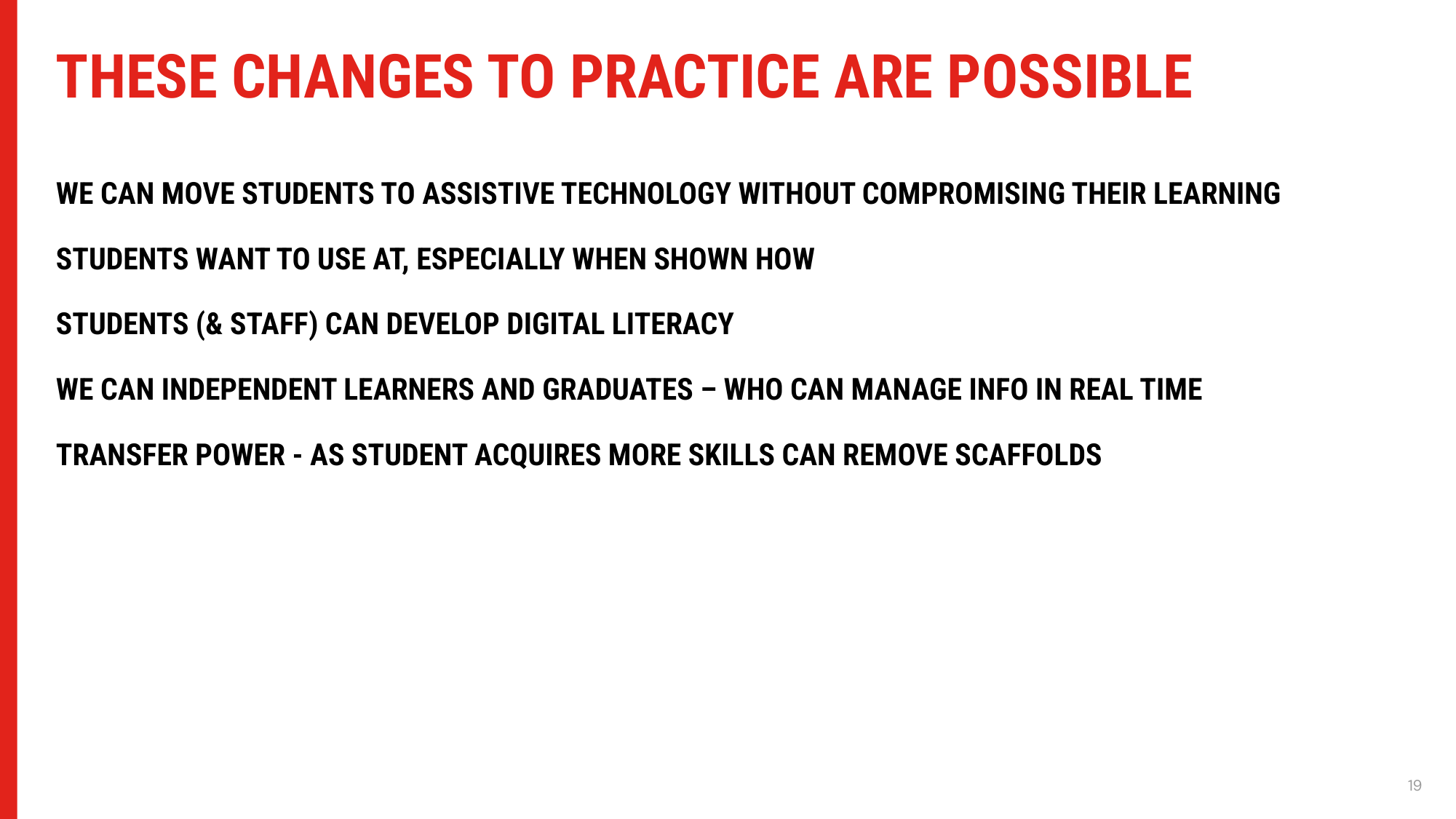

# These changes to practice are possible
We can move students to Assistive Technology without compromising their learning
Students want to use AT, especially when shown how
Students (& staff) can develop Digital Literacy
We can Independent learners and graduates – who can manage info in real time
Transfer power - As student acquires more skills can remove scaffolds

19